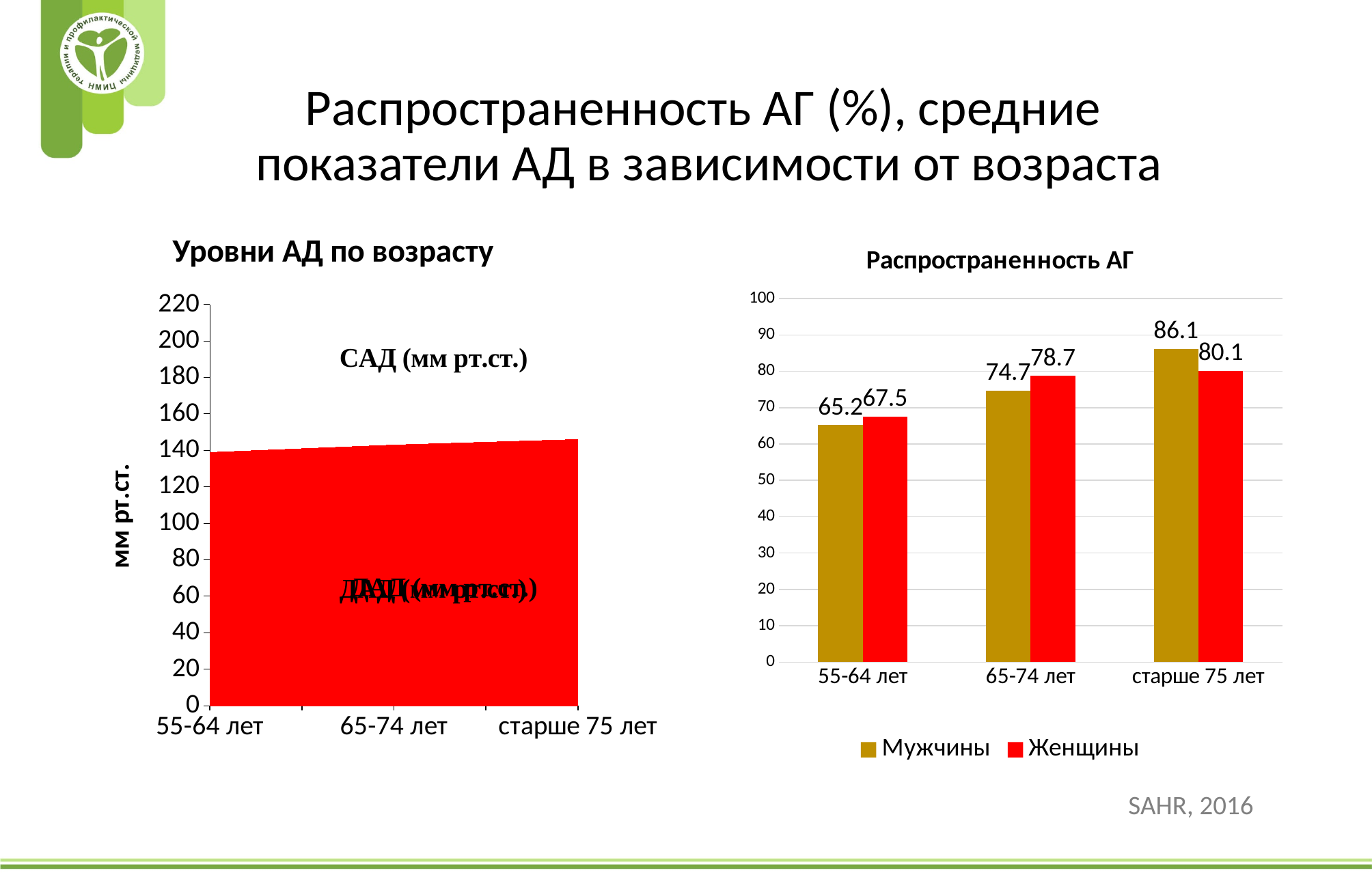

# Распространенность АГ (%), средние показатели АД в зависимости от возраста

### Chart: Распространенность АГ

| Category | Мужчины | Женщины |
|---|---|---|
| 55-64 лет | 65.2 | 67.5 |
| 65-74 лет | 74.7 | 78.7 |
| старше 75 лет | 86.1 | 80.1 |

### Chart: Уровни АД по возрасту

| Category | САД | ДАД |
|---|---|---|
| 55-64 лет | 138.87 | 82.77 |
| 65-74 лет | 142.96 | 81.47 |
| старше 75 лет | 145.98 | 79.25 |
SAHR, 2016